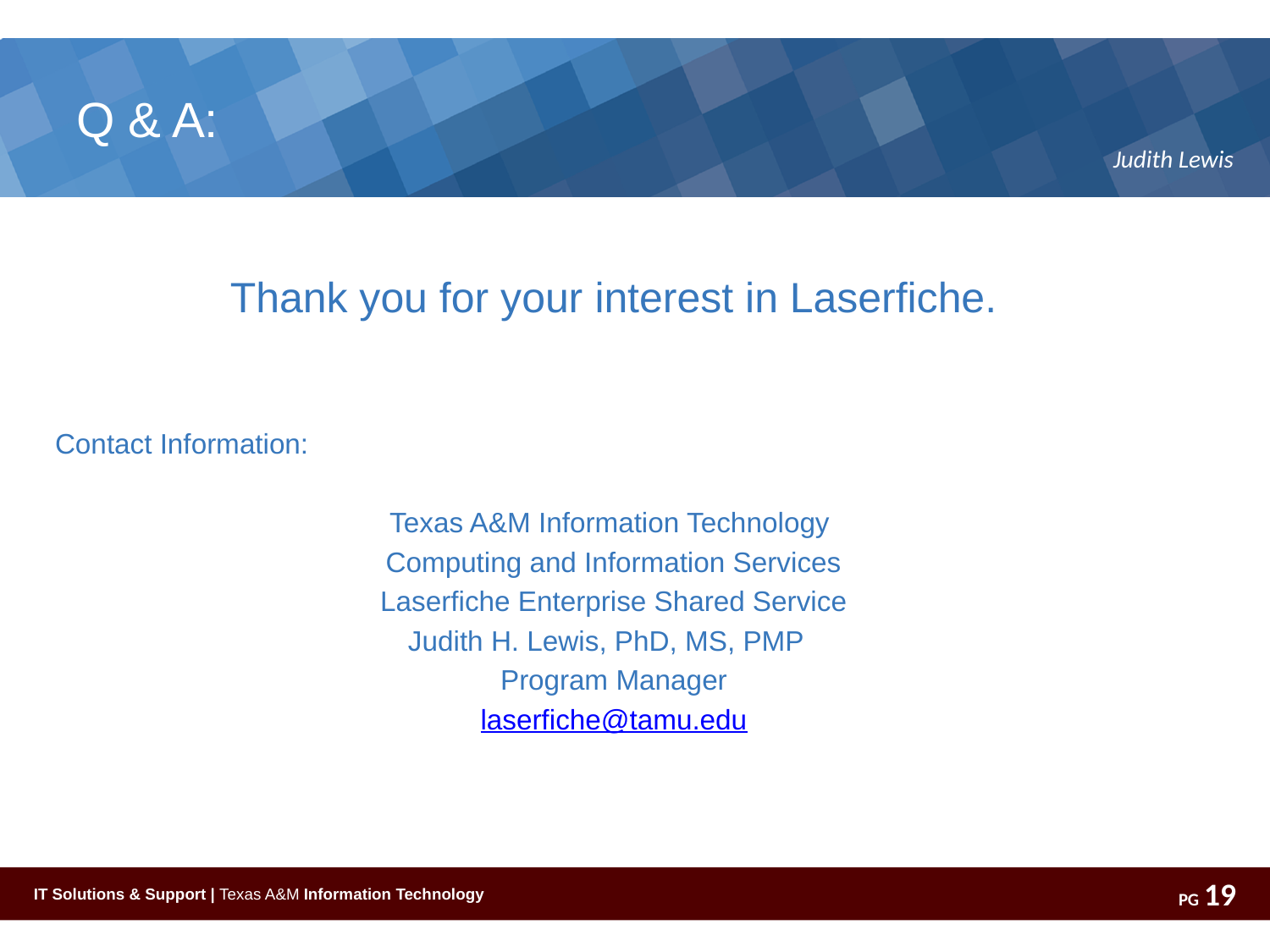

# Q & A:
Judith Lewis
Thank you for your interest in Laserfiche.

Contact Information:

Texas A&M Information Technology
Computing and Information Services
Laserfiche Enterprise Shared Service
Judith H. Lewis, PhD, MS, PMP
Program Manager
laserfiche@tamu.edu